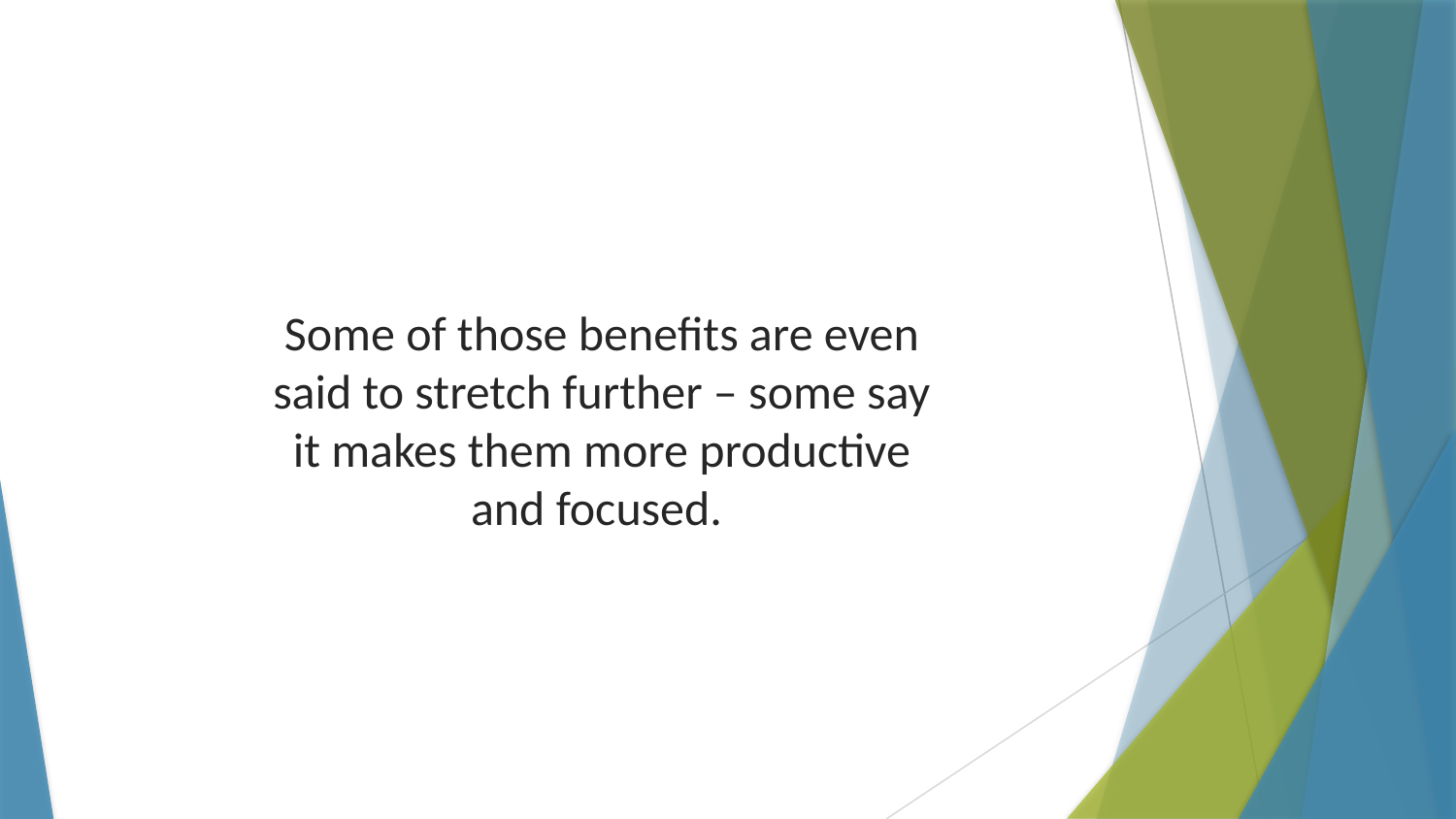

Some of those benefits are even said to stretch further – some say it makes them more productive and focused.